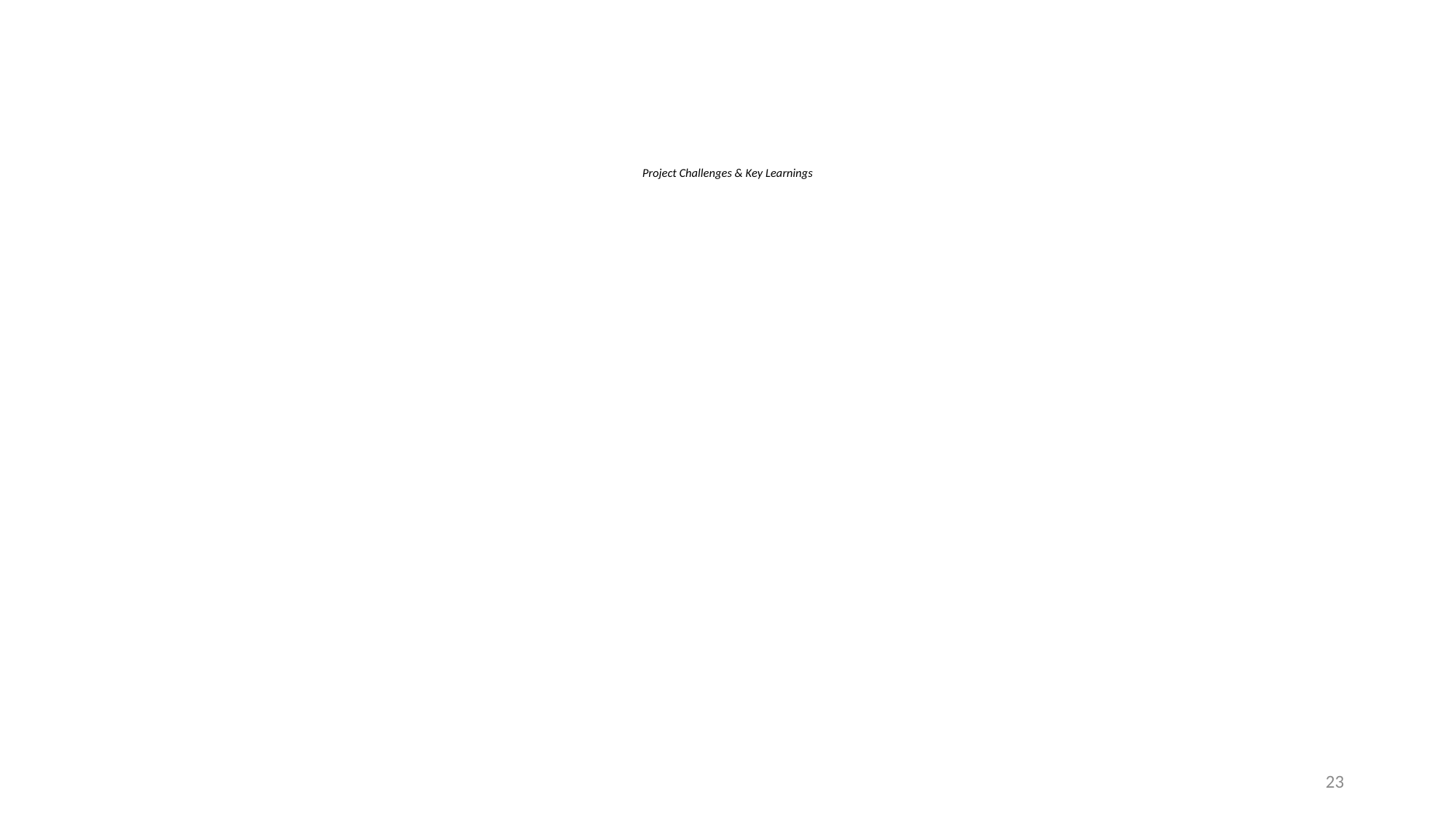

# Project Challenges & Key Learnings

23